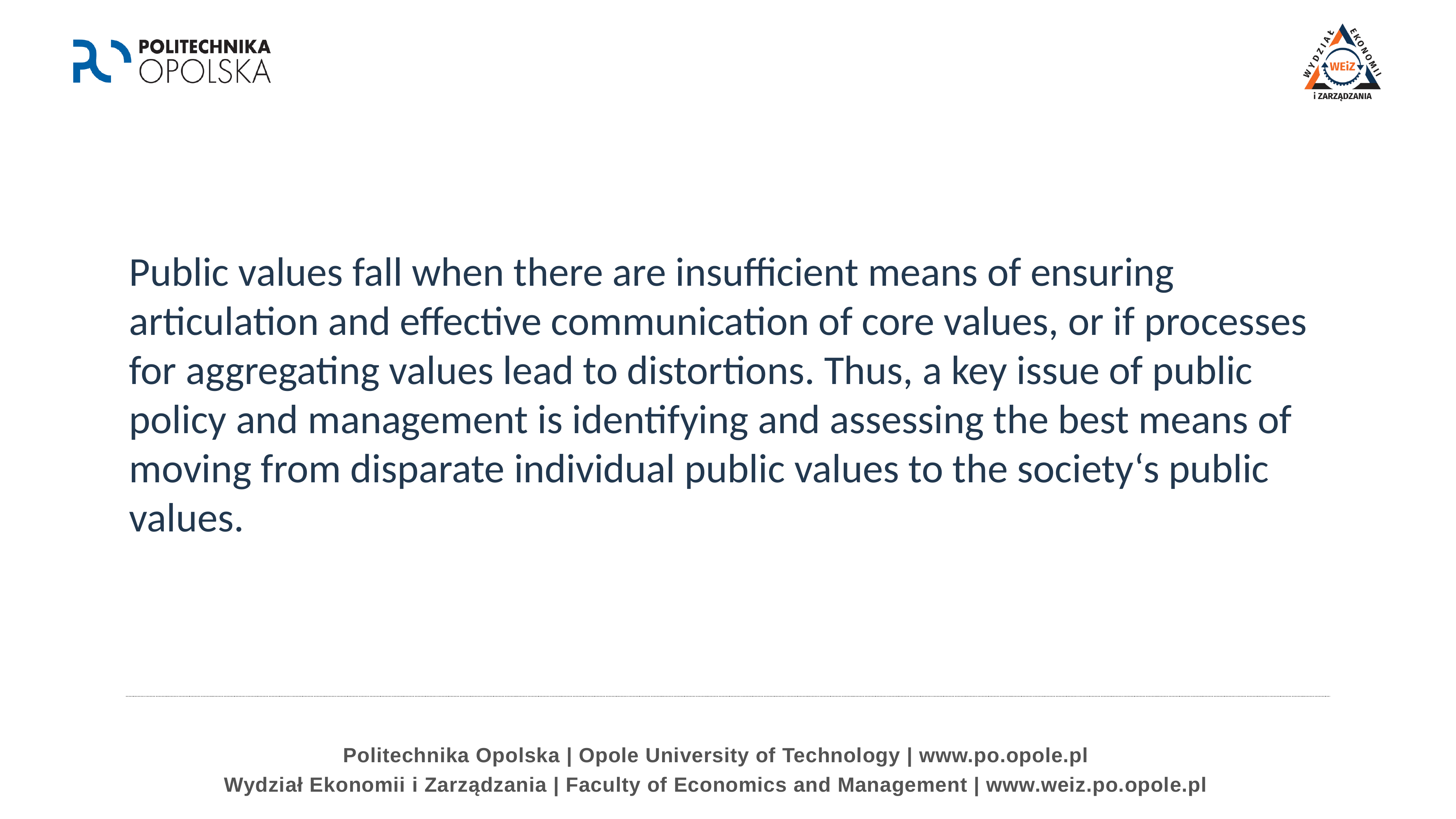

Public values fall when there are insufficient means of ensuring articulation and effective communication of core values, or if processes for aggregating values lead to distortions. Thus, a key issue of public policy and management is identifying and assessing the best means of moving from disparate individual public values to the society‘s public values.